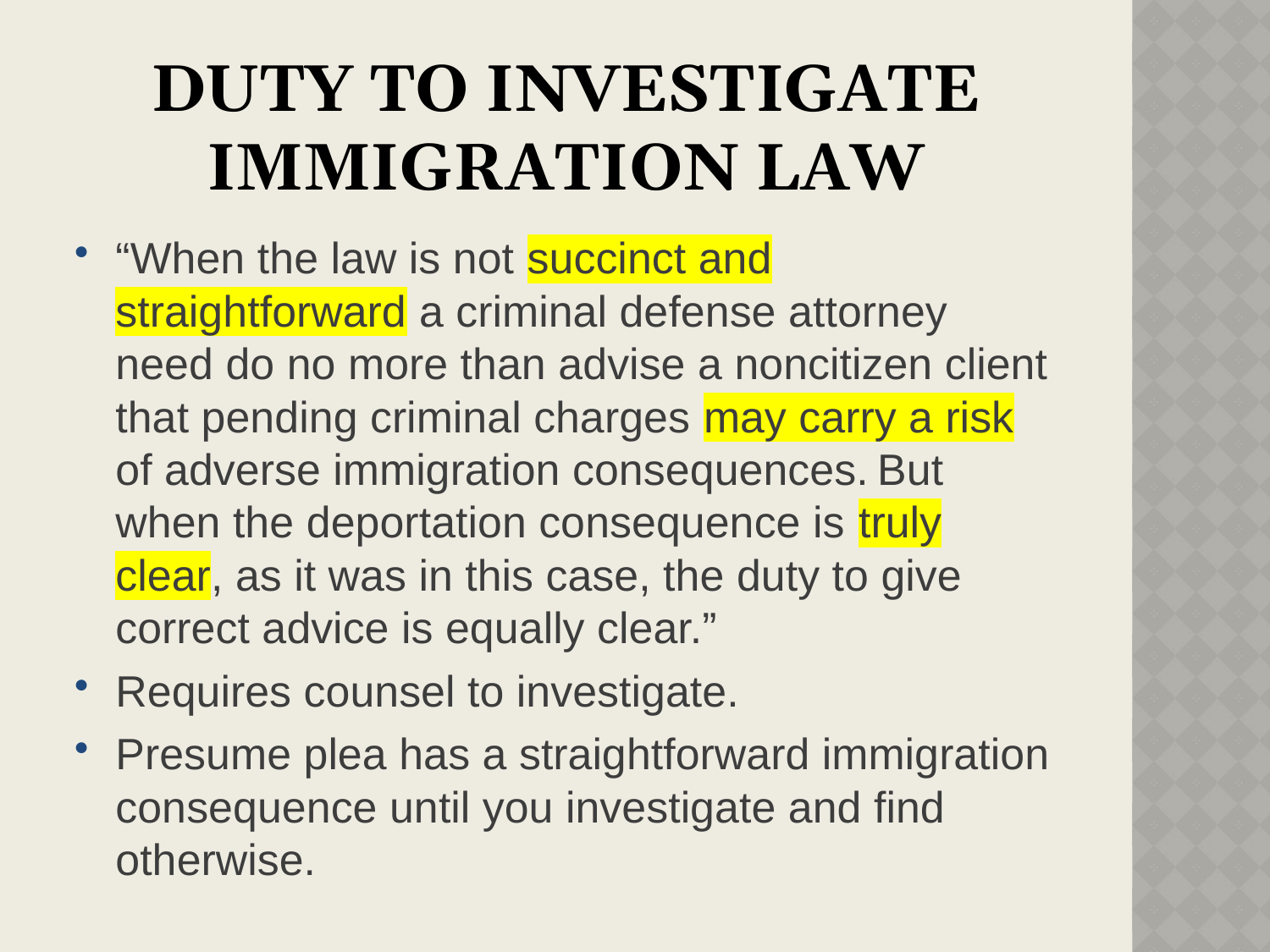

# Duty to investigate immigration law
“When the law is not succinct and straightforward a criminal defense attorney need do no more than advise a noncitizen client that pending criminal charges may carry a risk of adverse immigration consequences. But when the deportation consequence is truly clear, as it was in this case, the duty to give correct advice is equally clear.”
Requires counsel to investigate.
Presume plea has a straightforward immigration consequence until you investigate and find otherwise.